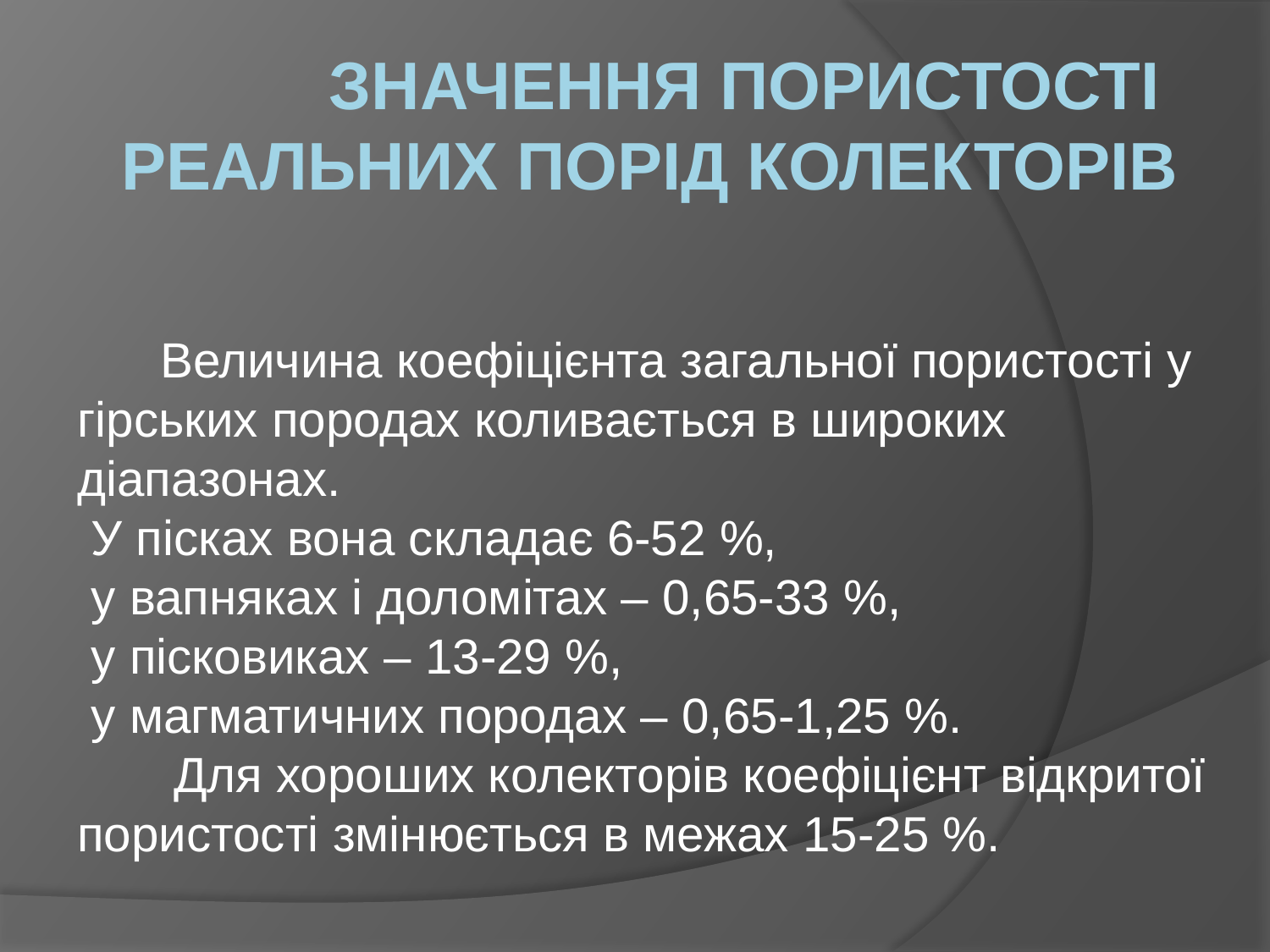

# Значення пористості  реальних порід колекторів

       Величина коефіцієнта загальної пористості у гірських породах коливається в широких діапазонах.
 У пісках вона складає 6-52 %,
 у вапняках і доломітах – 0,65-33 %,
 у пісковиках – 13-29 %,
 у магматичних породах – 0,65-1,25 %.
       Для хороших колекторів коефіцієнт відкритої пористості змінюється в межах 15-25 %.